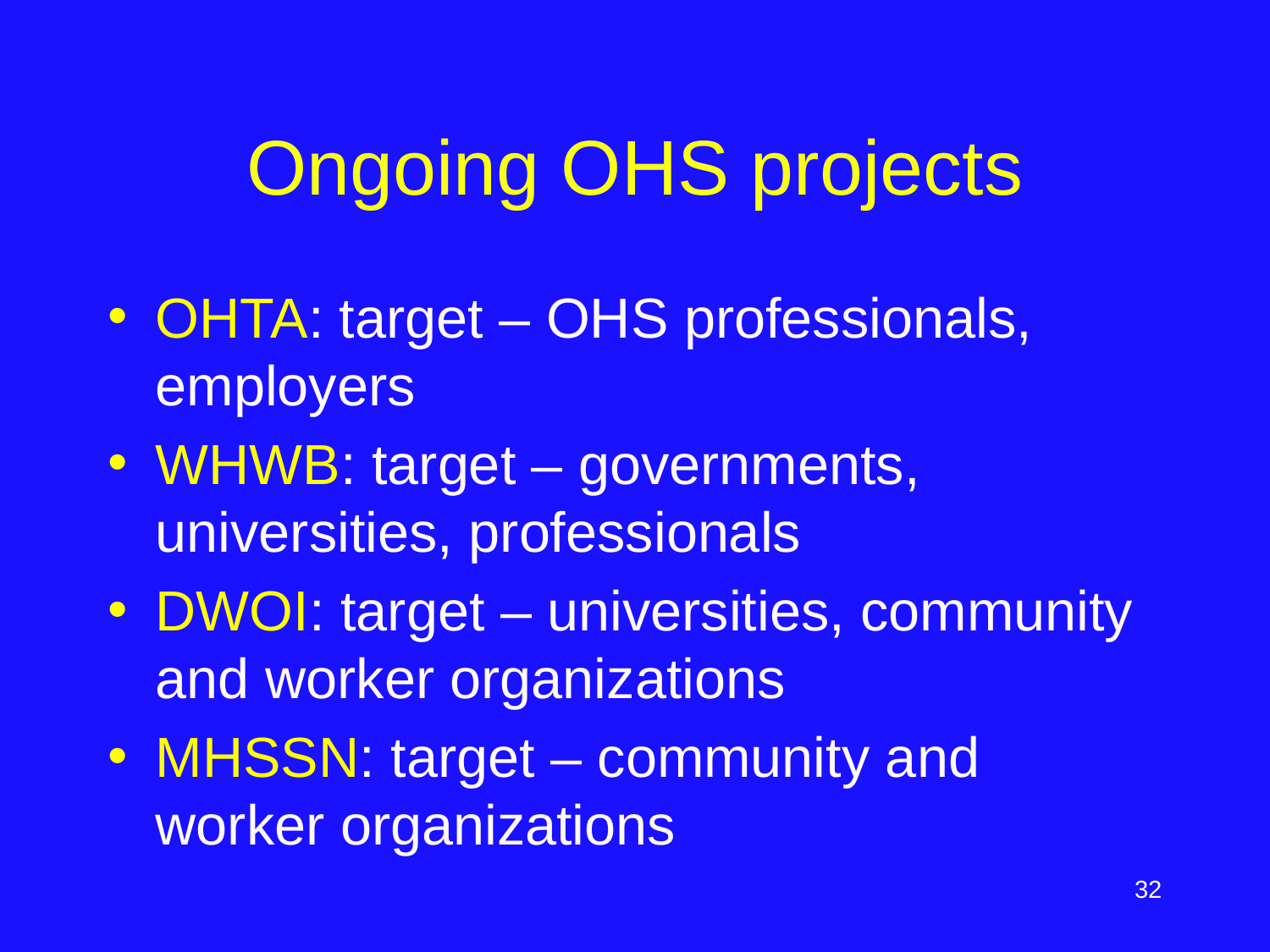

# Ongoing OHS projects
OHTA: target – OHS professionals, employers
WHWB: target – governments, universities, professionals
DWOI: target – universities, community and worker organizations
MHSSN: target – community and worker organizations
32